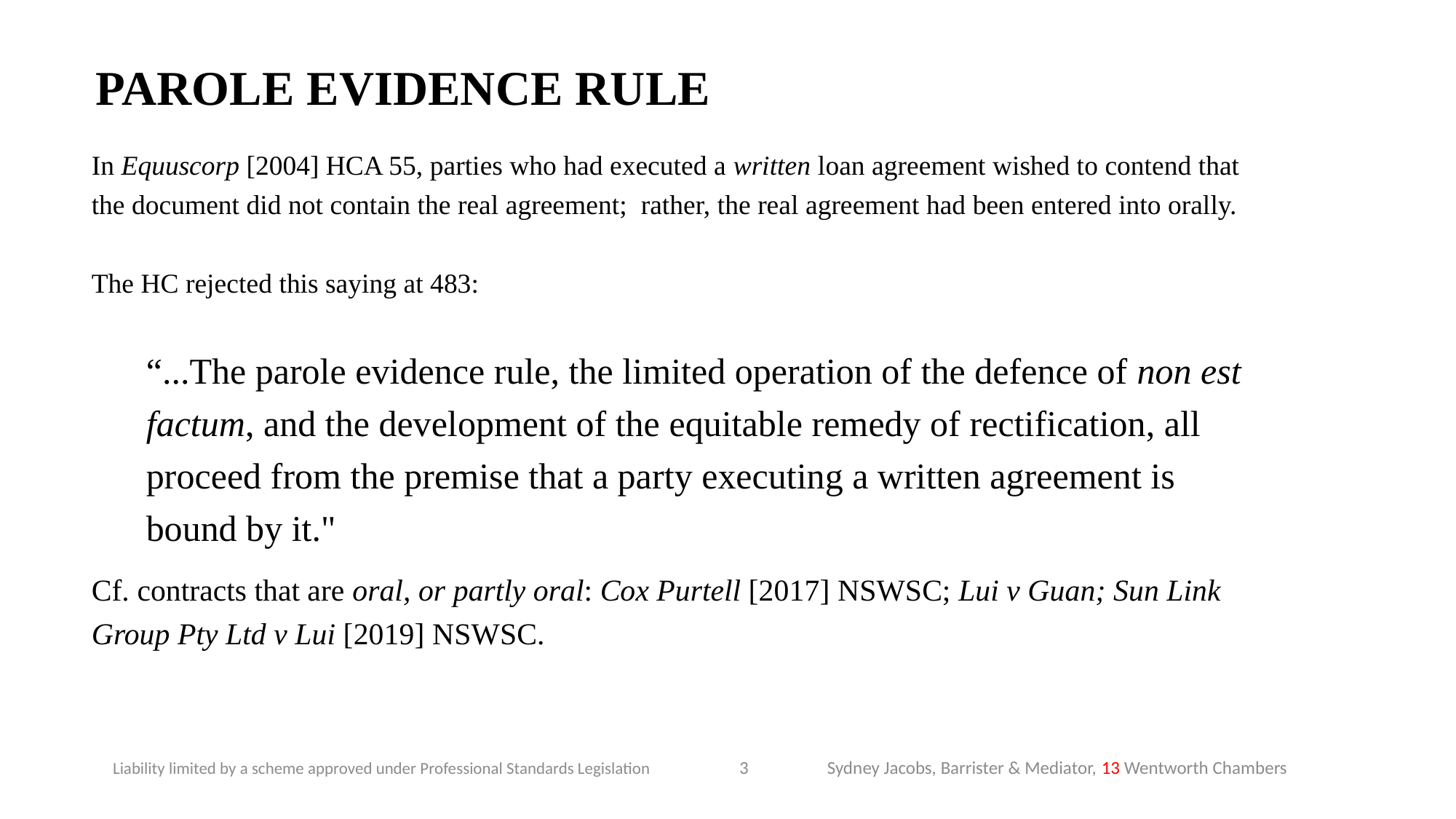

# PAROLE EVIDENCE RULE
In Equuscorp [2004] HCA 55, parties who had executed a written loan agreement wished to contend that the document did not contain the real agreement;  rather, the real agreement had been entered into orally.
The HC rejected this saying at 483:
“...The parole evidence rule, the limited operation of the defence of non est factum, and the development of the equitable remedy of rectification, all proceed from the premise that a party executing a written agreement is bound by it."
Cf. contracts that are oral, or partly oral: Cox Purtell [2017] NSWSC; Lui v Guan; Sun Link Group Pty Ltd v Lui [2019] NSWSC.
3
Sydney Jacobs, Barrister & Mediator, 13 Wentworth Chambers
Liability limited by a scheme approved under Professional Standards Legislation